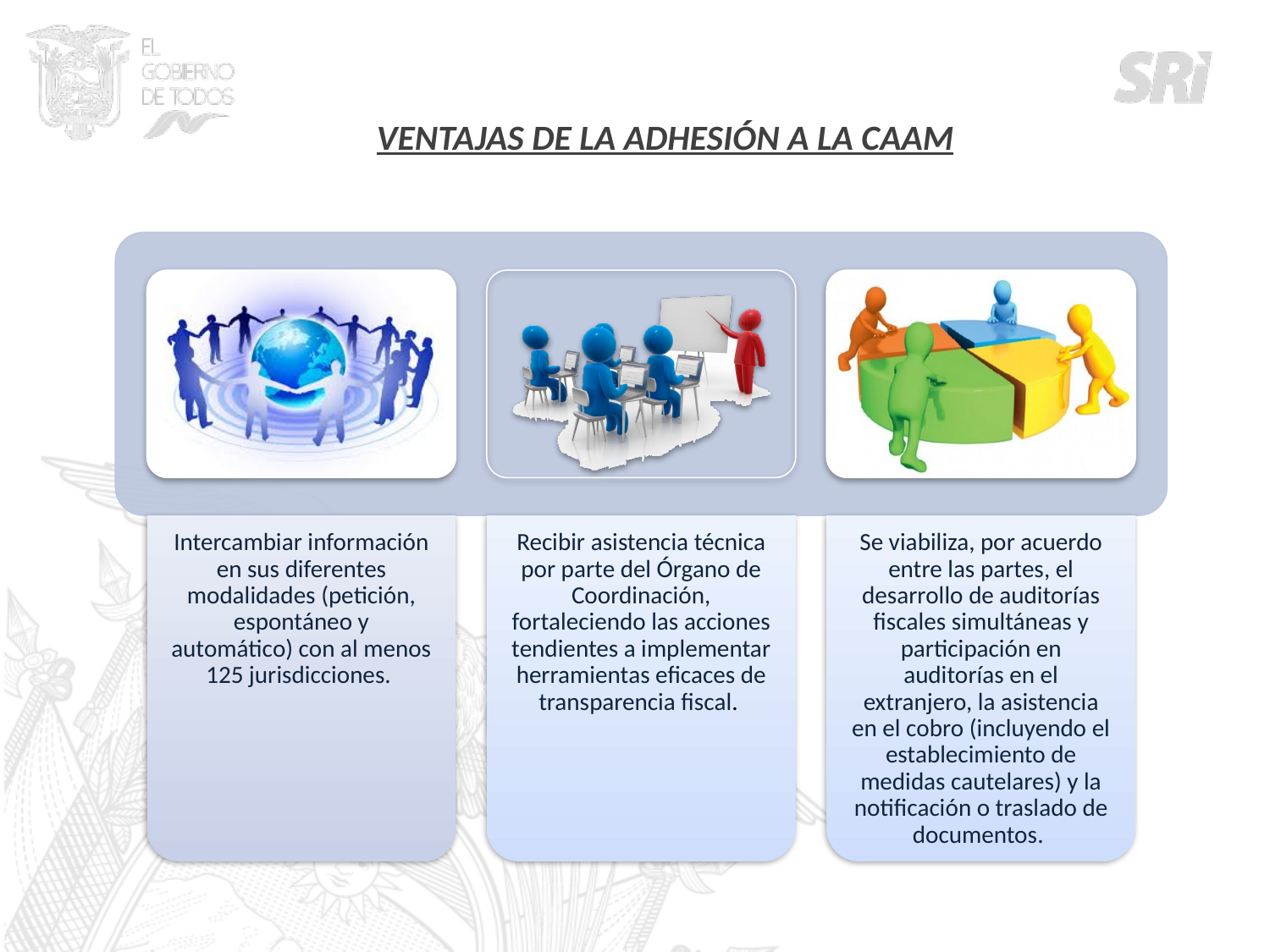

VENTAJAS DE LA ADHESIÓN A LA CAAM
Intercambiar información en sus diferentes modalidades (petición, espontáneo y automático) con al menos 125 jurisdicciones.
Recibir asistencia técnica por parte del Órgano de Coordinación, fortaleciendo las acciones tendientes a implementar herramientas eficaces de transparencia fiscal.
Se viabiliza, por acuerdo entre las partes, el desarrollo de auditorías fiscales simultáneas y participación en auditorías en el extranjero, la asistencia en el cobro (incluyendo el establecimiento de medidas cautelares) y la notificación o traslado de documentos.